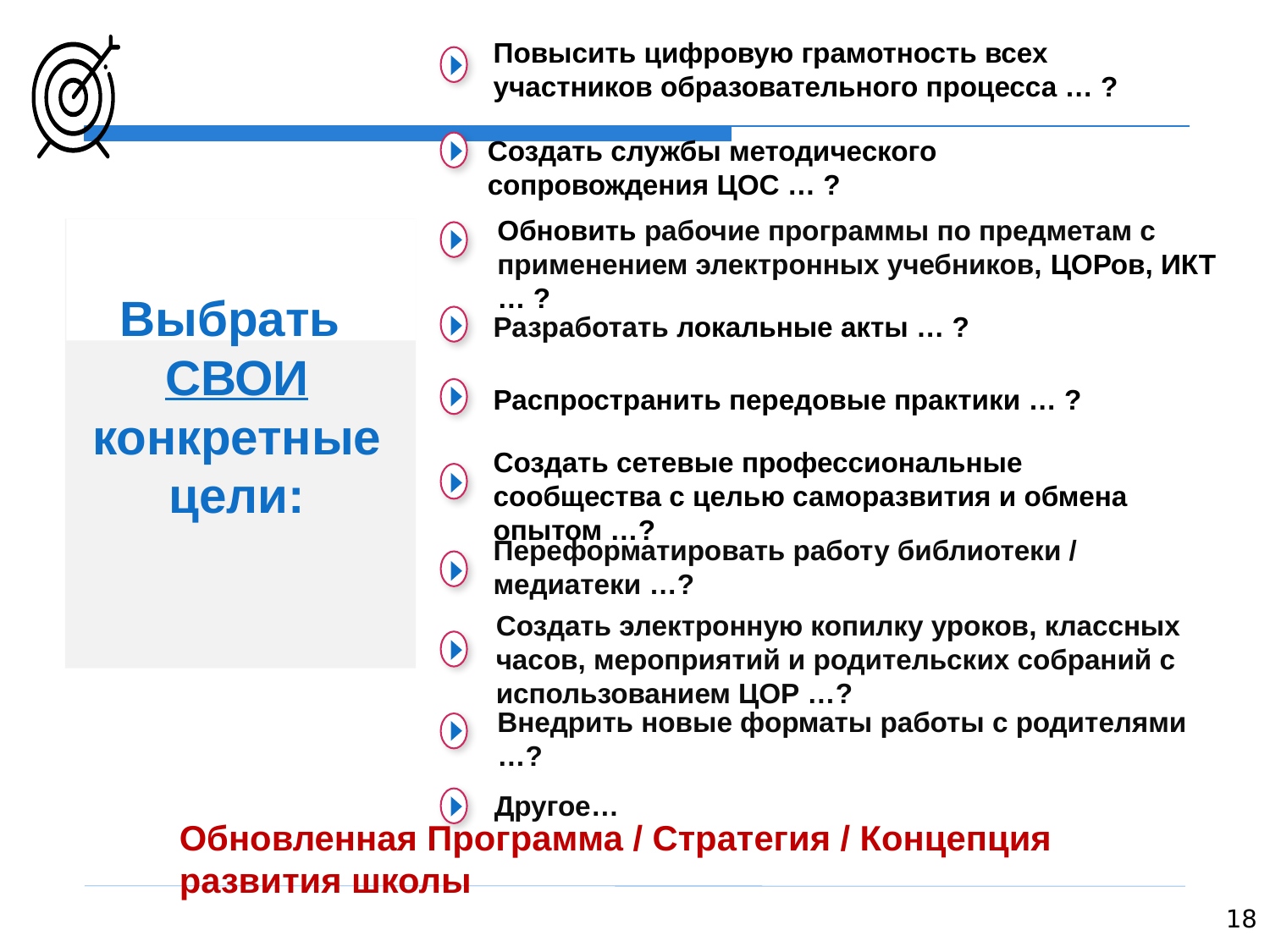

Повысить цифровую грамотность всех участников образовательного процесса … ?

Создать службы методического сопровождения ЦОС … ?

Обновить рабочие программы по предметам с применением электронных учебников, ЦОРов, ИКТ … ?

Выбрать
СВОИ
конкретные цели:
Разработать локальные акты … ?

Распространить передовые практики … ?

Создать сетевые профессиональные сообщества с целью саморазвития и обмена опытом …?

Переформатировать работу библиотеки / медиатеки …?

Создать электронную копилку уроков, классных часов, мероприятий и родительских собраний с использованием ЦОР …?

Внедрить новые форматы работы с родителями …?

Другое…

Обновленная Программа / Стратегия / Концепция развития школы
18